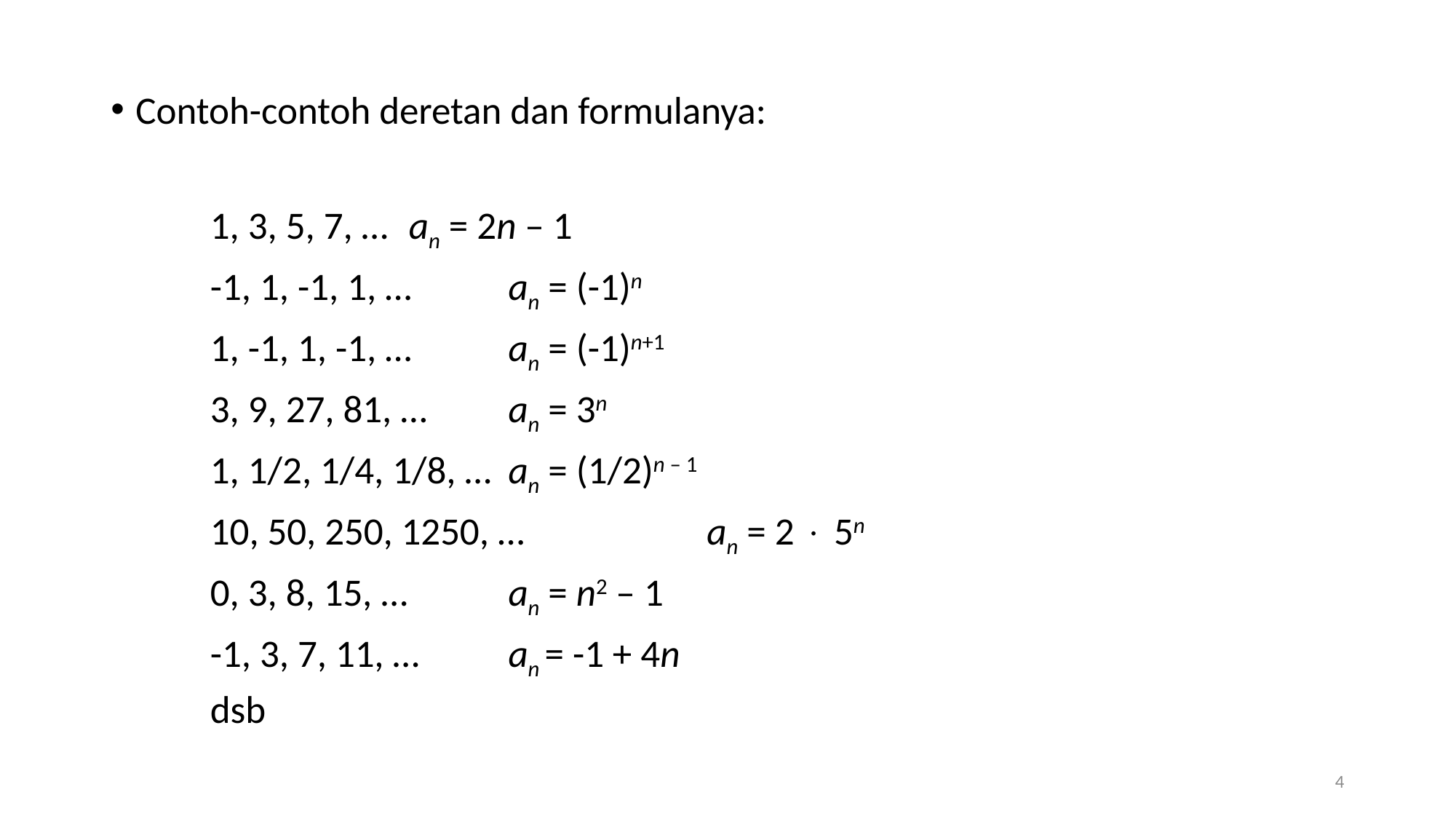

Contoh-contoh deretan dan formulanya:

	1, 3, 5, 7, …				an = 2n – 1
	-1, 1, -1, 1, …			an = (-1)n
	1, -1, 1, -1, …			an = (-1)n+1
	3, 9, 27, 81, …			an = 3n
	1, 1/2, 1/4, 1/8, …			an = (1/2)n – 1
	10, 50, 250, 1250, …		an = 2 ⋅ 5n
	0, 3, 8, 15, …  			an = n2 – 1
	-1, 3, 7, 11, …			an = -1 + 4n
	dsb
4